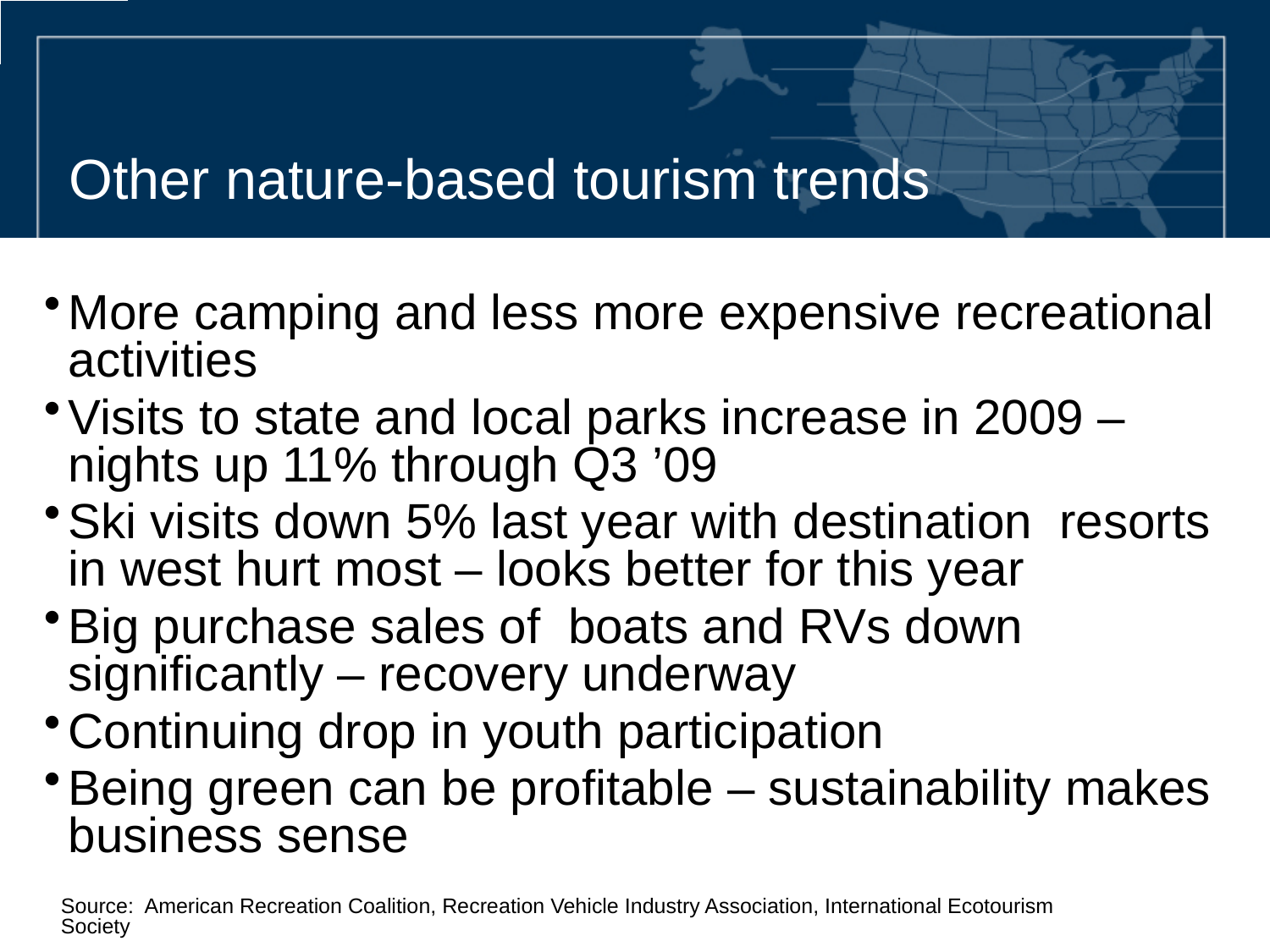

# Other nature-based tourism trends
More camping and less more expensive recreational activities
Visits to state and local parks increase in 2009 – nights up 11% through Q3 ’09
Ski visits down 5% last year with destination  resorts in west hurt most – looks better for this year
Big purchase sales of  boats and RVs down significantly – recovery underway
Continuing drop in youth participation
Being green can be profitable – sustainability makes business sense

Source:  American Recreation Coalition, Recreation Vehicle Industry Association, International Ecotourism Society